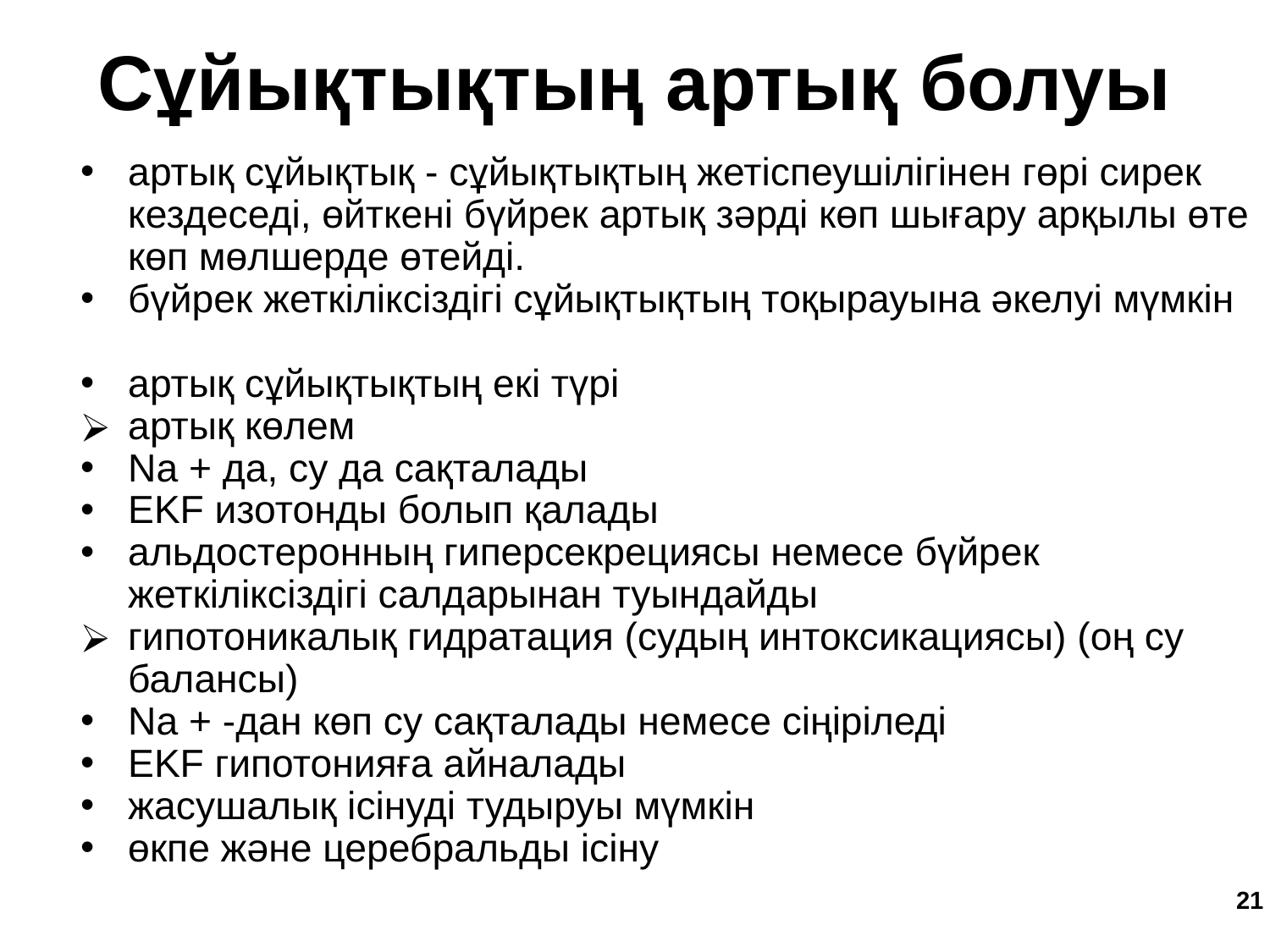

Сұйықтықтың артық болуы
артық сұйықтық - сұйықтықтың жетіспеушілігінен гөрі сирек кездеседі, өйткені бүйрек артық зәрді көп шығару арқылы өте көп мөлшерде өтейді.
бүйрек жеткіліксіздігі сұйықтықтың тоқырауына әкелуі мүмкін

артық сұйықтықтың екі түрі
артық көлем
Na + да, су да сақталады
EKF изотонды болып қалады
альдостеронның гиперсекрециясы немесе бүйрек жеткіліксіздігі салдарынан туындайды
гипотоникалық гидратация (судың интоксикациясы) (оң су балансы)
Na + -дан көп су сақталады немесе сіңіріледі
EKF гипотонияға айналады
жасушалық ісінуді тудыруы мүмкін
өкпе және церебральды ісіну
21